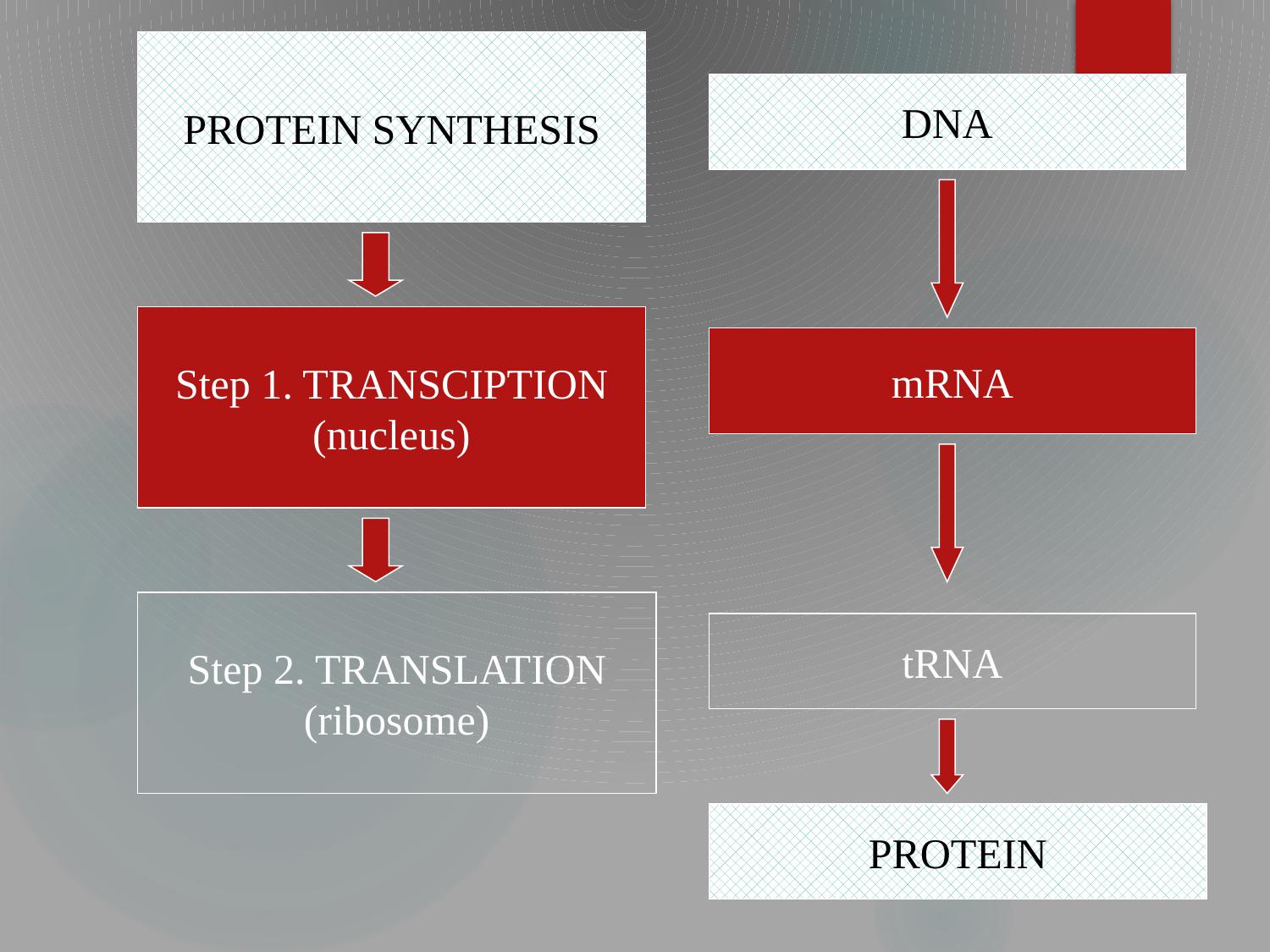

PROTEIN SYNTHESIS
11
DNA

Step 1. TRANSCIPTION
(nucleus)
mRNA

Step 2. TRANSLATION
(ribosome)
tRNA

PROTEIN